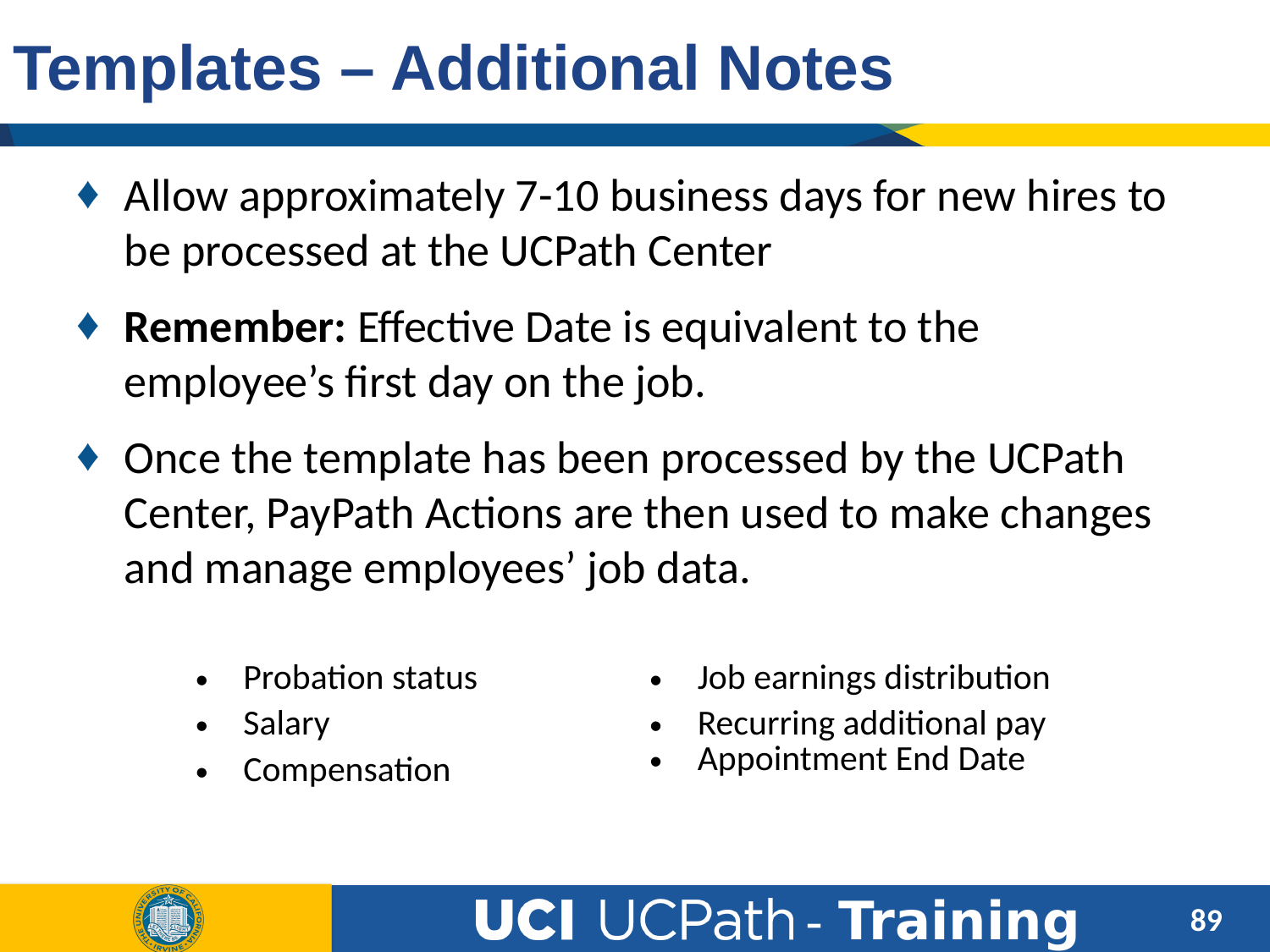

# Templates – Additional Notes
Allow approximately 7-10 business days for new hires to be processed at the UCPath Center
Remember: Effective Date is equivalent to the employee’s first day on the job.
Once the template has been processed by the UCPath Center, PayPath Actions are then used to make changes and manage employees’ job data.

| Probation status Salary Compensation | Job earnings distribution Recurring additional pay Appointment End Date |
| --- | --- |